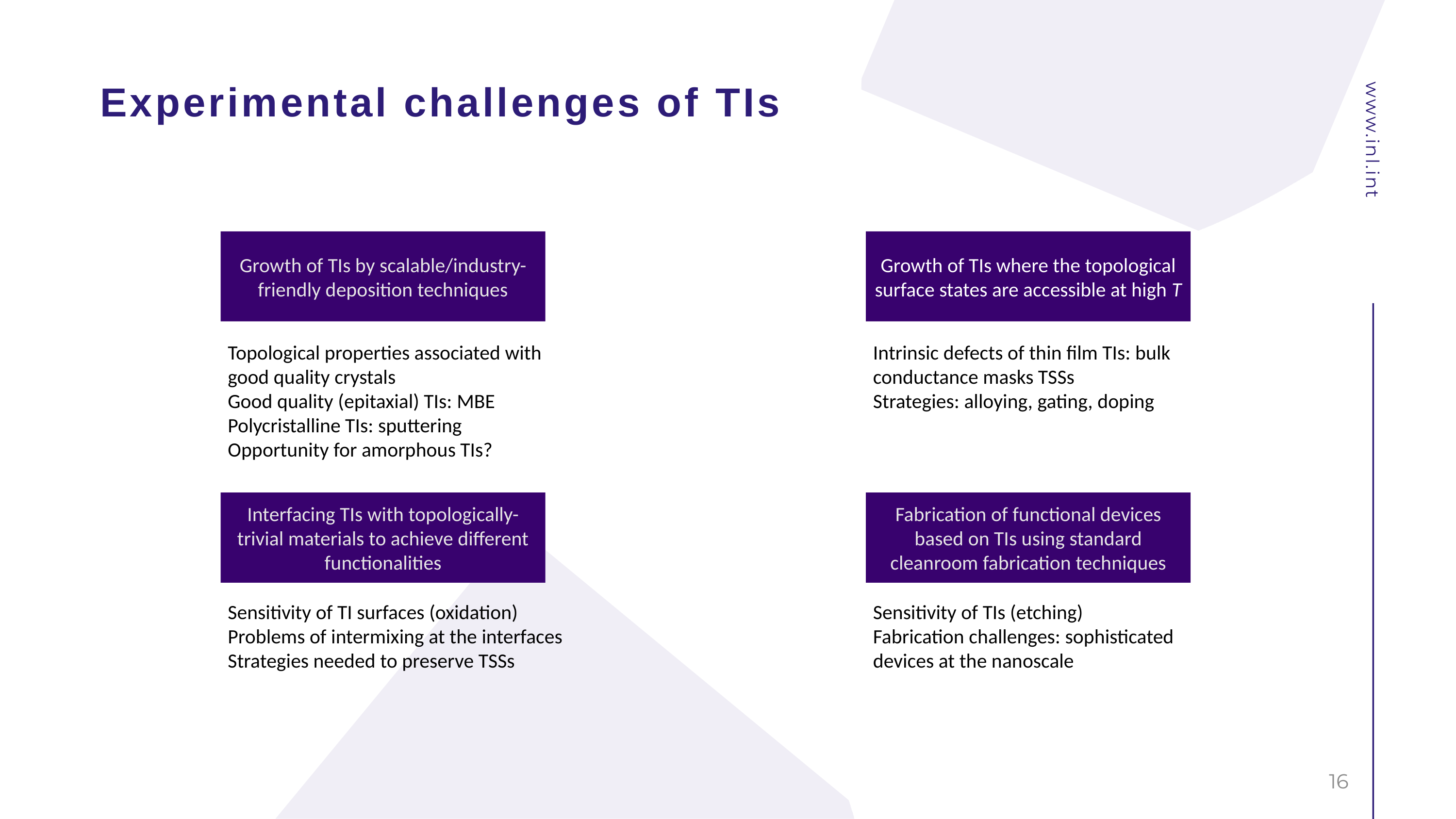

# Experimental challenges of TIs

Growth of TIs by scalable/industry-friendly deposition techniques
Growth of TIs where the topological surface states are accessible at high T
Topological properties associated with good quality crystals
Good quality (epitaxial) TIs: MBE
Polycristalline TIs: sputtering
Opportunity for amorphous TIs?
Intrinsic defects of thin film TIs: bulk conductance masks TSSs
Strategies: alloying, gating, doping
Interfacing TIs with topologically-trivial materials to achieve different functionalities
Fabrication of functional devices based on TIs using standard cleanroom fabrication techniques
Sensitivity of TI surfaces (oxidation)
Problems of intermixing at the interfaces
Strategies needed to preserve TSSs
Sensitivity of TIs (etching)
Fabrication challenges: sophisticated devices at the nanoscale
16